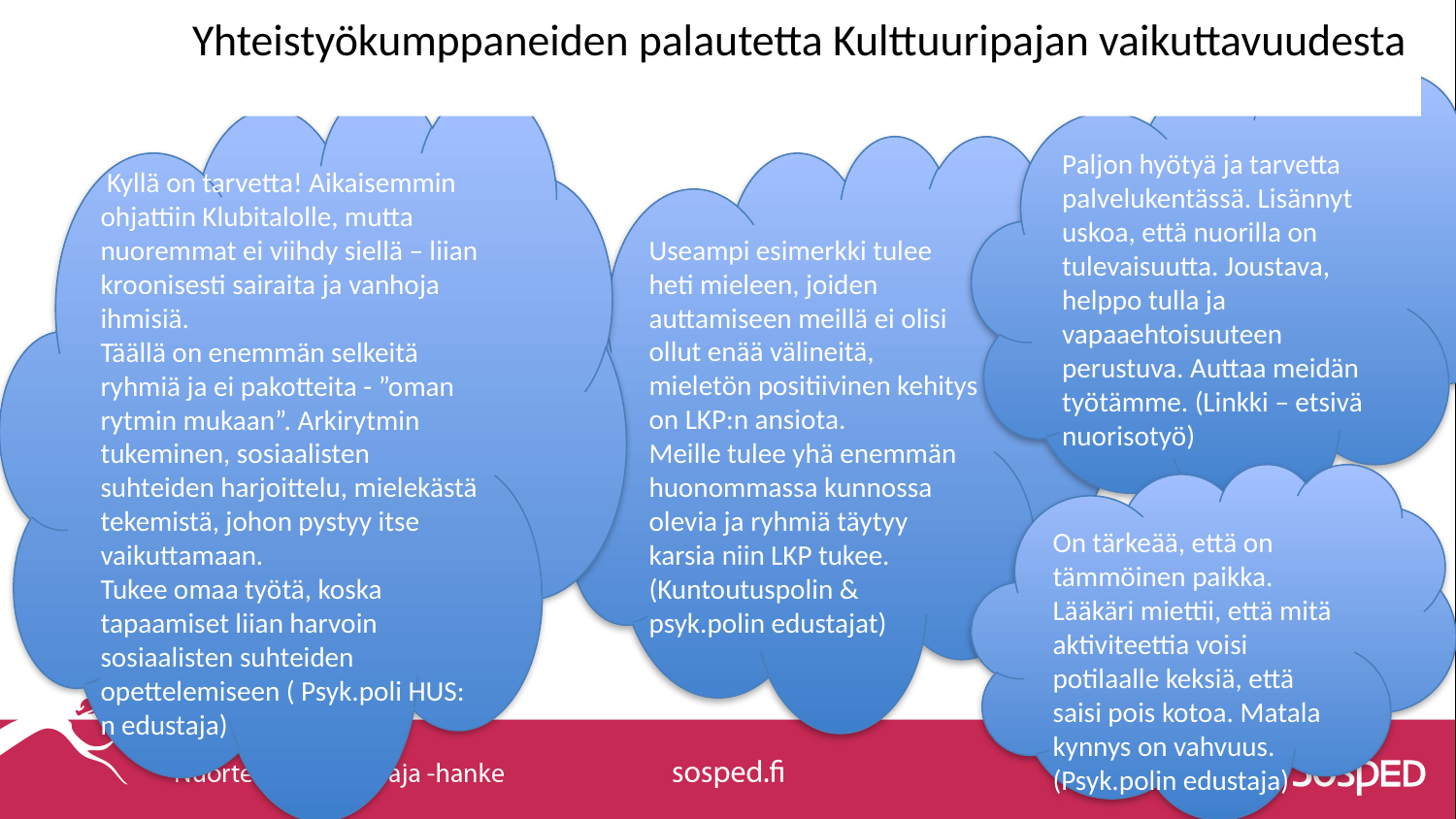

Yhteistyökumppaneiden palautetta Kulttuuripajan vaikuttavuudesta

Paljon hyötyä ja tarvetta palvelukentässä. Lisännyt uskoa, että nuorilla on tulevaisuutta. Joustava, helppo tulla ja vapaaehtoisuuteen perustuva. Auttaa meidän työtämme. (Linkki – etsivä nuorisotyö)

 Kyllä on tarvetta! Aikaisemmin ohjattiin Klubitalolle, mutta nuoremmat ei viihdy siellä – liian kroonisesti sairaita ja vanhoja ihmisiä.
Täällä on enemmän selkeitä ryhmiä ja ei pakotteita - ”oman rytmin mukaan”. Arkirytmin tukeminen, sosiaalisten suhteiden harjoittelu, mielekästä tekemistä, johon pystyy itse vaikuttamaan.
Tukee omaa työtä, koska tapaamiset liian harvoin sosiaalisten suhteiden opettelemiseen ( Psyk.poli HUS: n edustaja)

Useampi esimerkki tulee heti mieleen, joiden auttamiseen meillä ei olisi ollut enää välineitä, mieletön positiivinen kehitys on LKP:n ansiota.
Meille tulee yhä enemmän huonommassa kunnossa olevia ja ryhmiä täytyy karsia niin LKP tukee. (Kuntoutuspolin & psyk.polin edustajat)
On tärkeää, että on tämmöinen paikka. Lääkäri miettii, että mitä aktiviteettia voisi potilaalle keksiä, että saisi pois kotoa. Matala kynnys on vahvuus. (Psyk.polin edustaja)